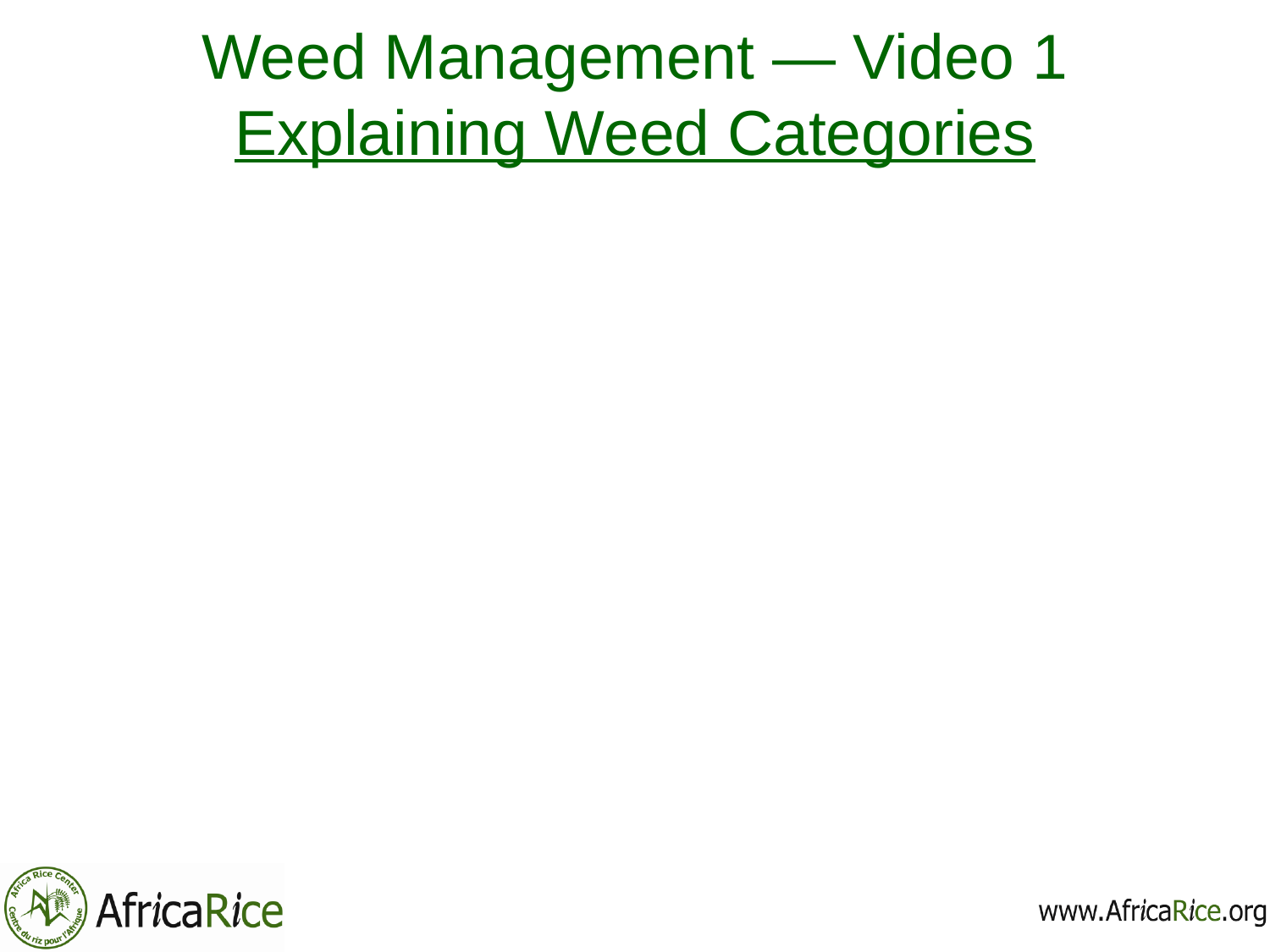

# Weed Management — Video 1 Explaining Weed Categories